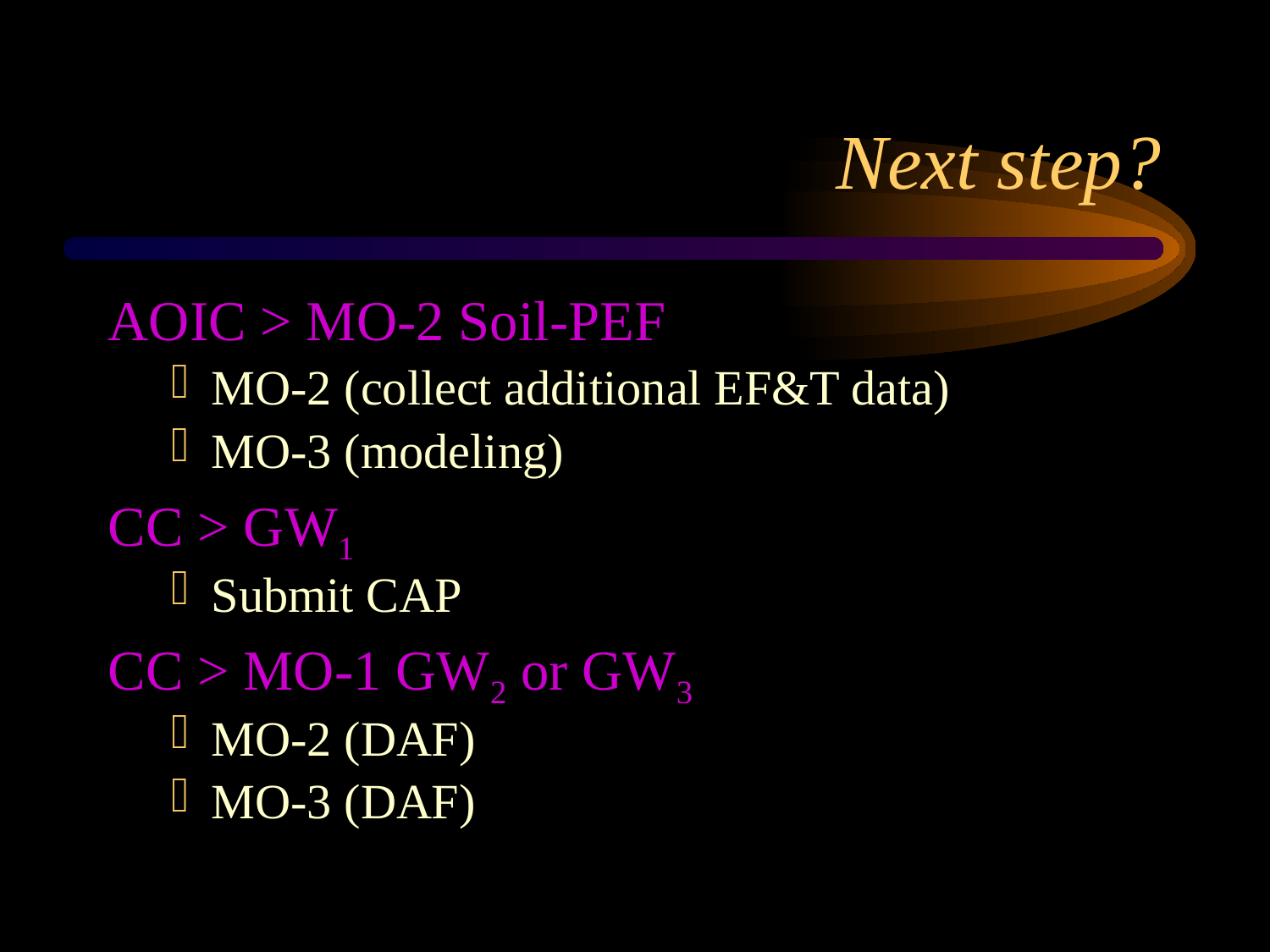

# Next step?
AOIC > MO-2 Soil-PEF
MO-2 (collect additional EF&T data)
MO-3 (modeling)
CC > GW1
Submit CAP
CC > MO-1 GW2 or GW3
MO-2 (DAF)
MO-3 (DAF)